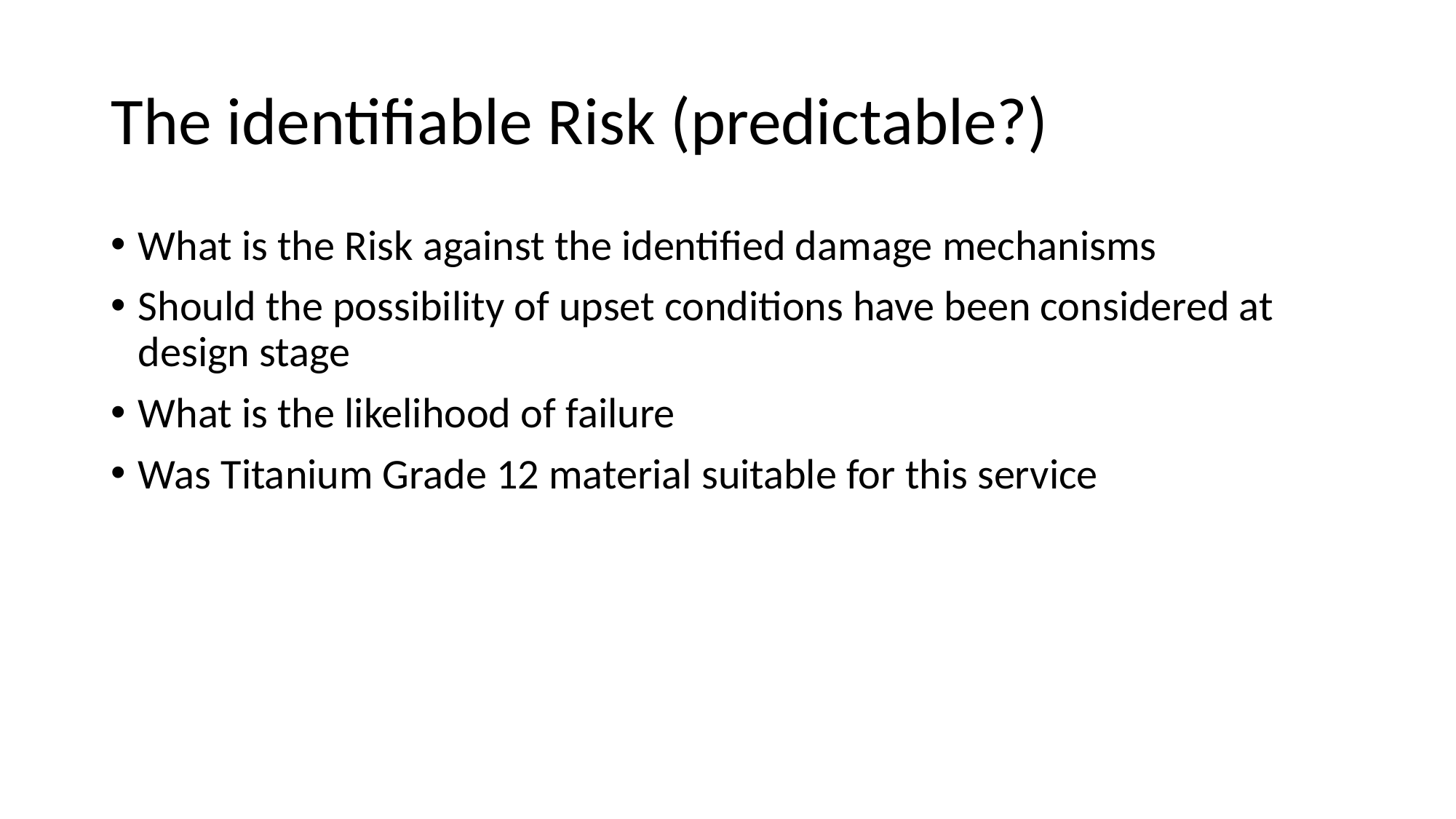

# The identifiable Risk (predictable?)
What is the Risk against the identified damage mechanisms
Should the possibility of upset conditions have been considered at design stage
What is the likelihood of failure
Was Titanium Grade 12 material suitable for this service